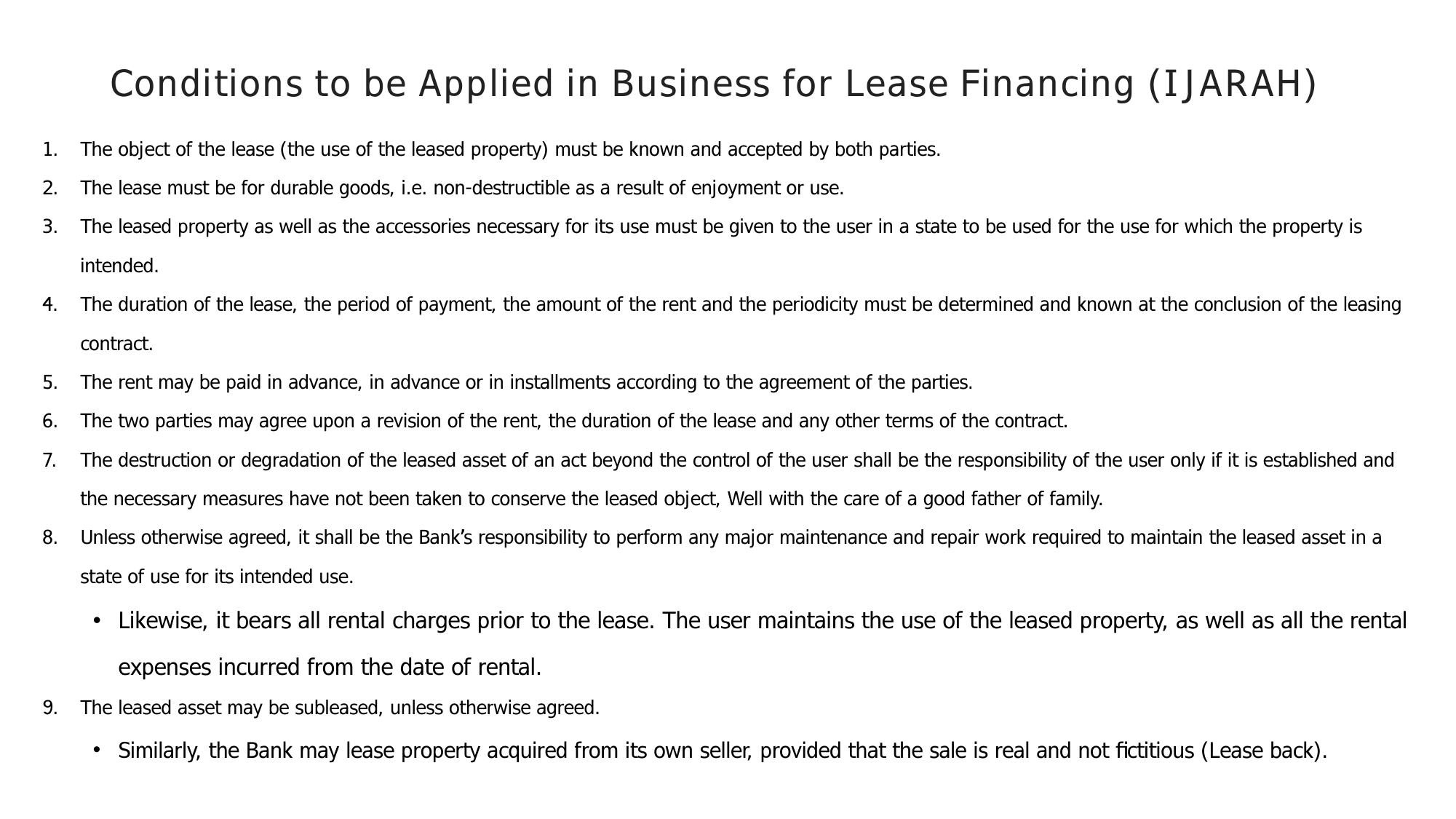

# Conditions to be Applied in Business for Lease Financing (IJARAH)
The object of the lease (the use of the leased property) must be known and accepted by both parties.
The lease must be for durable goods, i.e. non-destructible as a result of enjoyment or use.
The leased property as well as the accessories necessary for its use must be given to the user in a state to be used for the use for which the property is intended.
The duration of the lease, the period of payment, the amount of the rent and the periodicity must be determined and known at the conclusion of the leasing contract.
The rent may be paid in advance, in advance or in installments according to the agreement of the parties.
The two parties may agree upon a revision of the rent, the duration of the lease and any other terms of the contract.
The destruction or degradation of the leased asset of an act beyond the control of the user shall be the responsibility of the user only if it is established and the necessary measures have not been taken to conserve the leased object, Well with the care of a good father of family.
Unless otherwise agreed, it shall be the Bank’s responsibility to perform any major maintenance and repair work required to maintain the leased asset in a state of use for its intended use.
Likewise, it bears all rental charges prior to the lease. The user maintains the use of the leased property, as well as all the rental expenses incurred from the date of rental.
The leased asset may be subleased, unless otherwise agreed.
Similarly, the Bank may lease property acquired from its own seller, provided that the sale is real and not fictitious (Lease back).